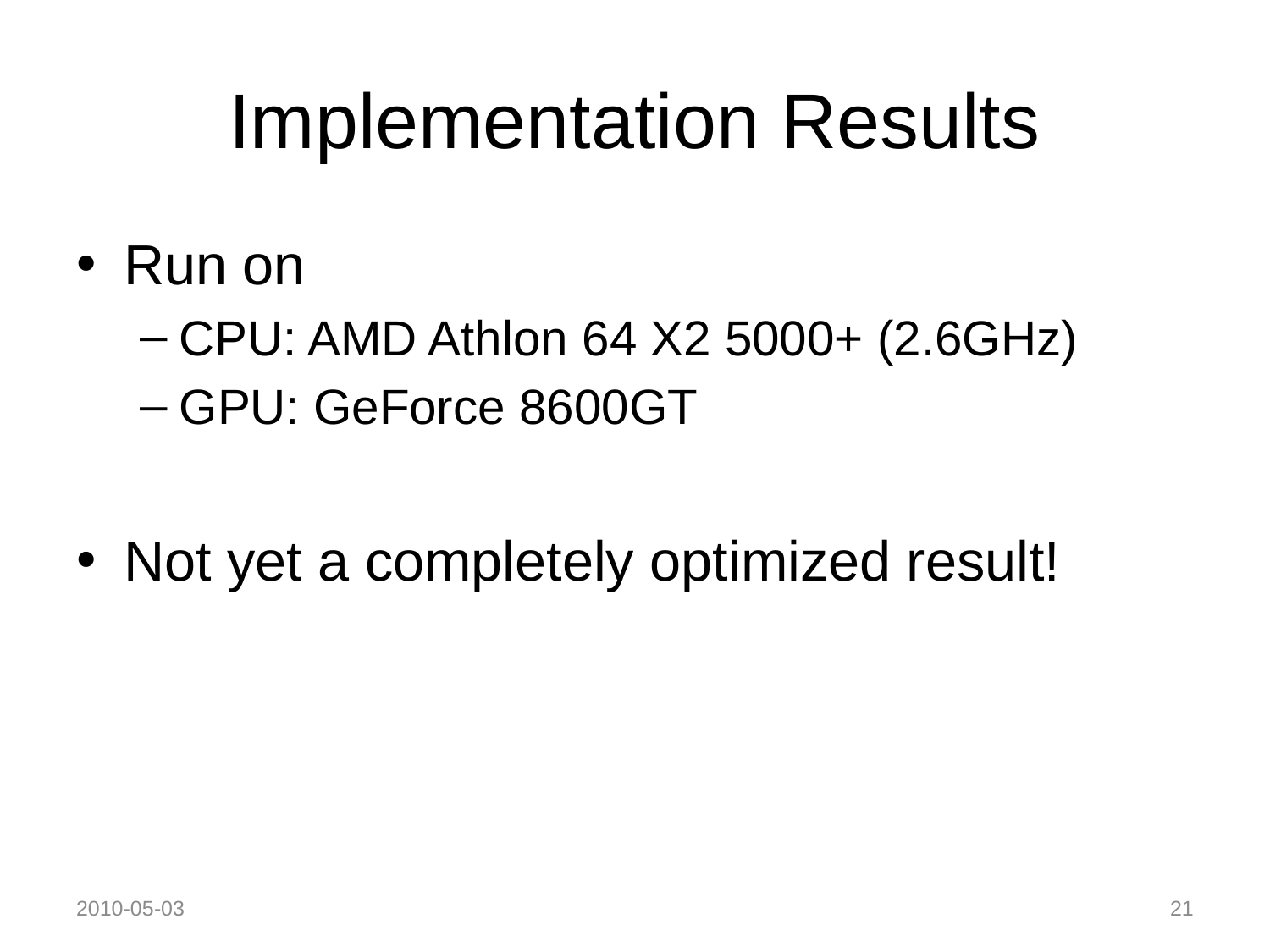

# Implementation Results
Run on
CPU: AMD Athlon 64 X2 5000+ (2.6GHz)
GPU: GeForce 8600GT

Not yet a completely optimized result!
2010-05-03
21